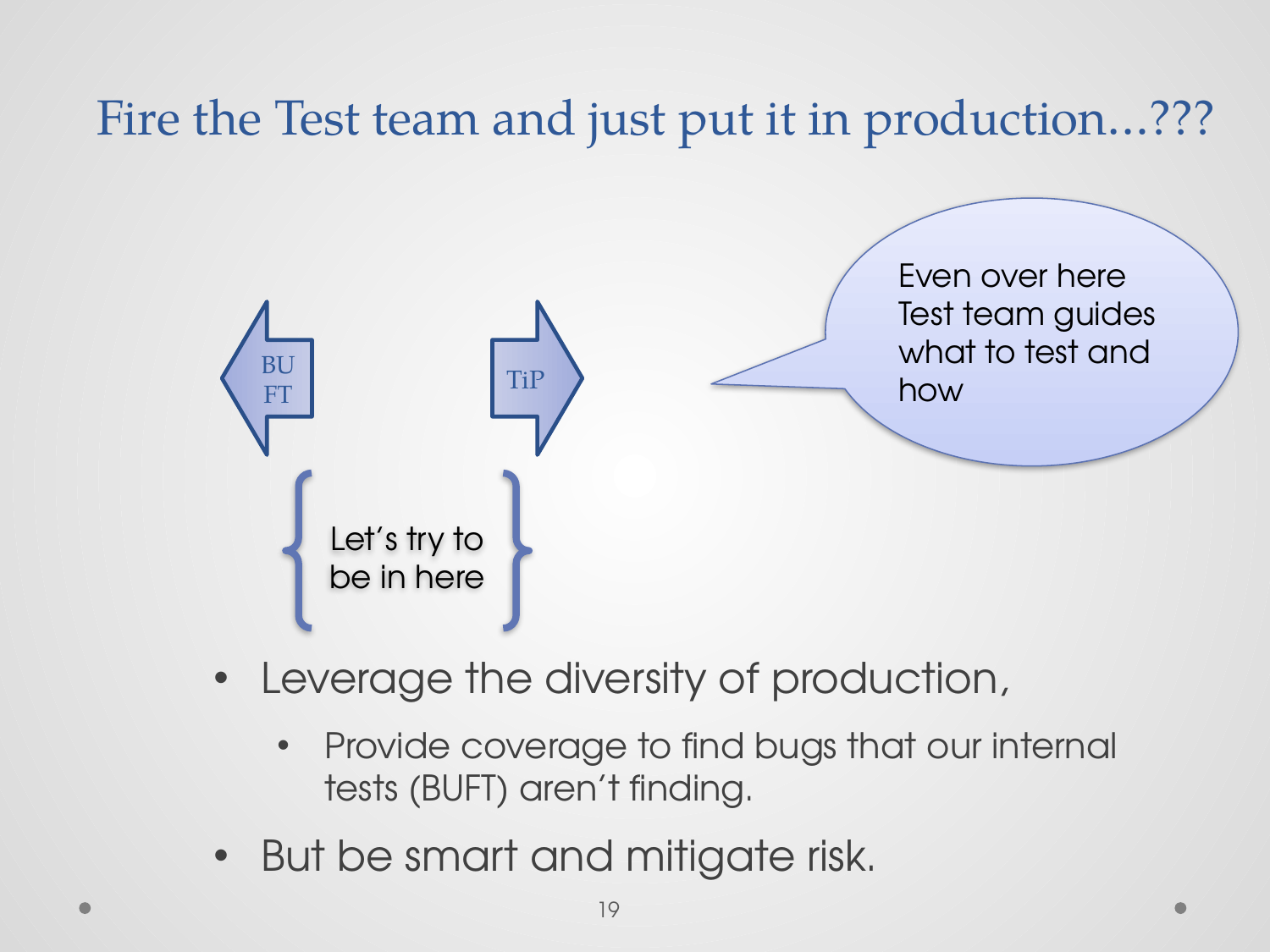

# Fire the Test team and just put it in production…???
Even over here Test team guides what to test and how
BUFT
TiP

Let’s try to be in here
Leverage the diversity of production,
Provide coverage to find bugs that our internal tests (BUFT) aren’t finding.
But be smart and mitigate risk.
19